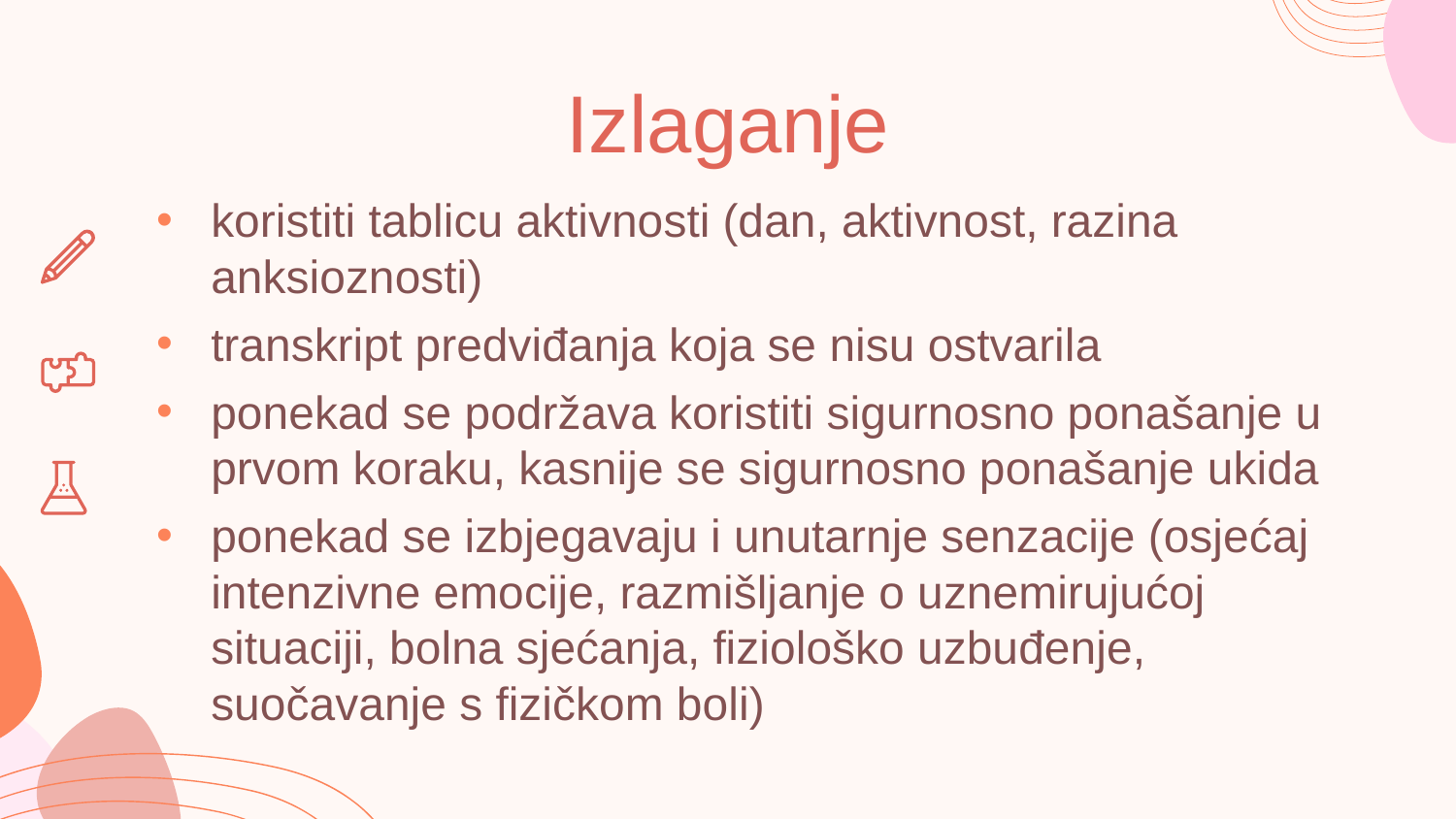

# Izlaganje
koristiti tablicu aktivnosti (dan, aktivnost, razina anksioznosti)
transkript predviđanja koja se nisu ostvarila
ponekad se podržava koristiti sigurnosno ponašanje u prvom koraku, kasnije se sigurnosno ponašanje ukida
ponekad se izbjegavaju i unutarnje senzacije (osjećaj intenzivne emocije, razmišljanje o uznemirujućoj situaciji, bolna sjećanja, fiziološko uzbuđenje, suočavanje s fizičkom boli)